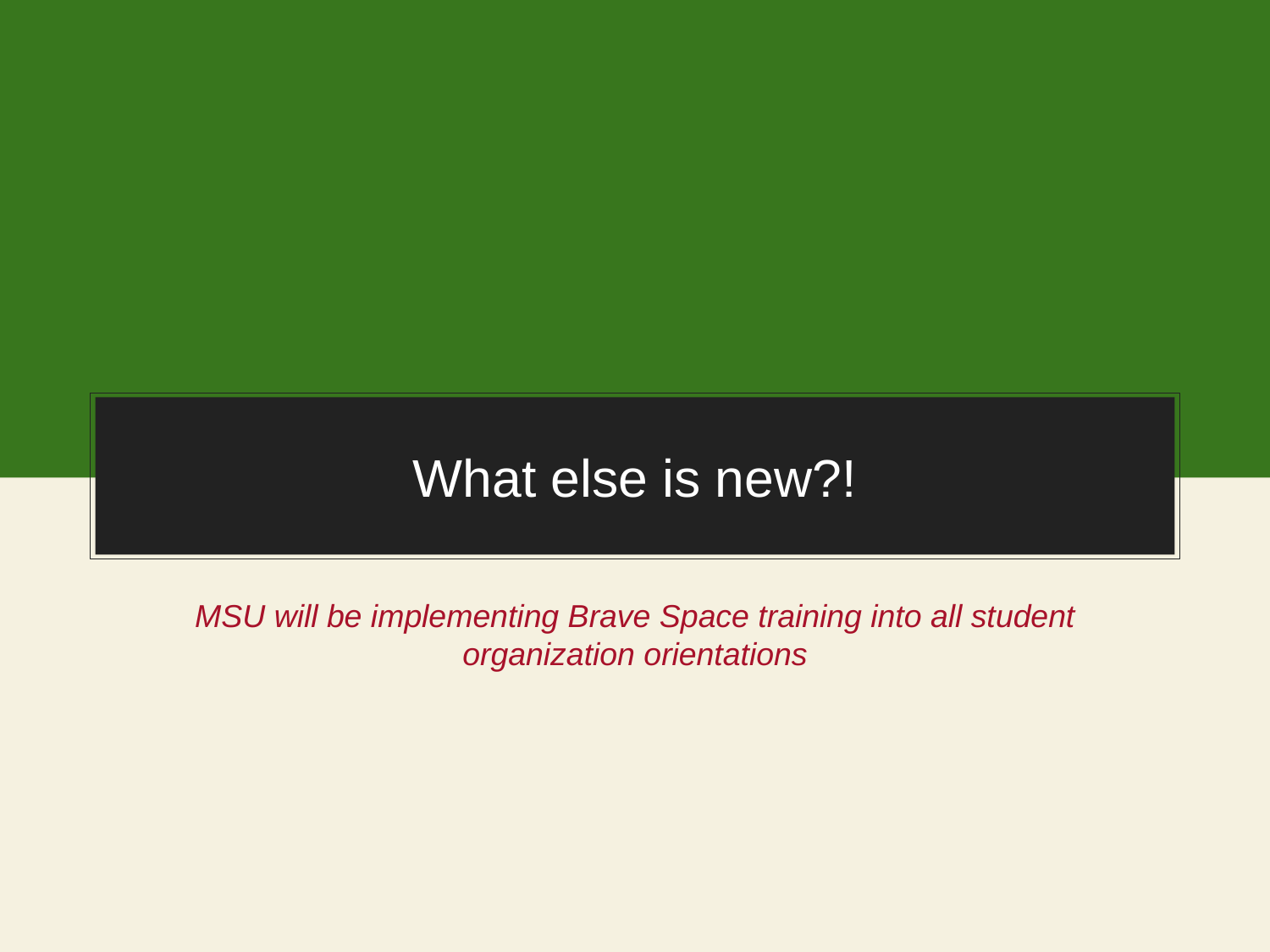

# What else is new?!
MSU will be implementing Brave Space training into all student organization orientations